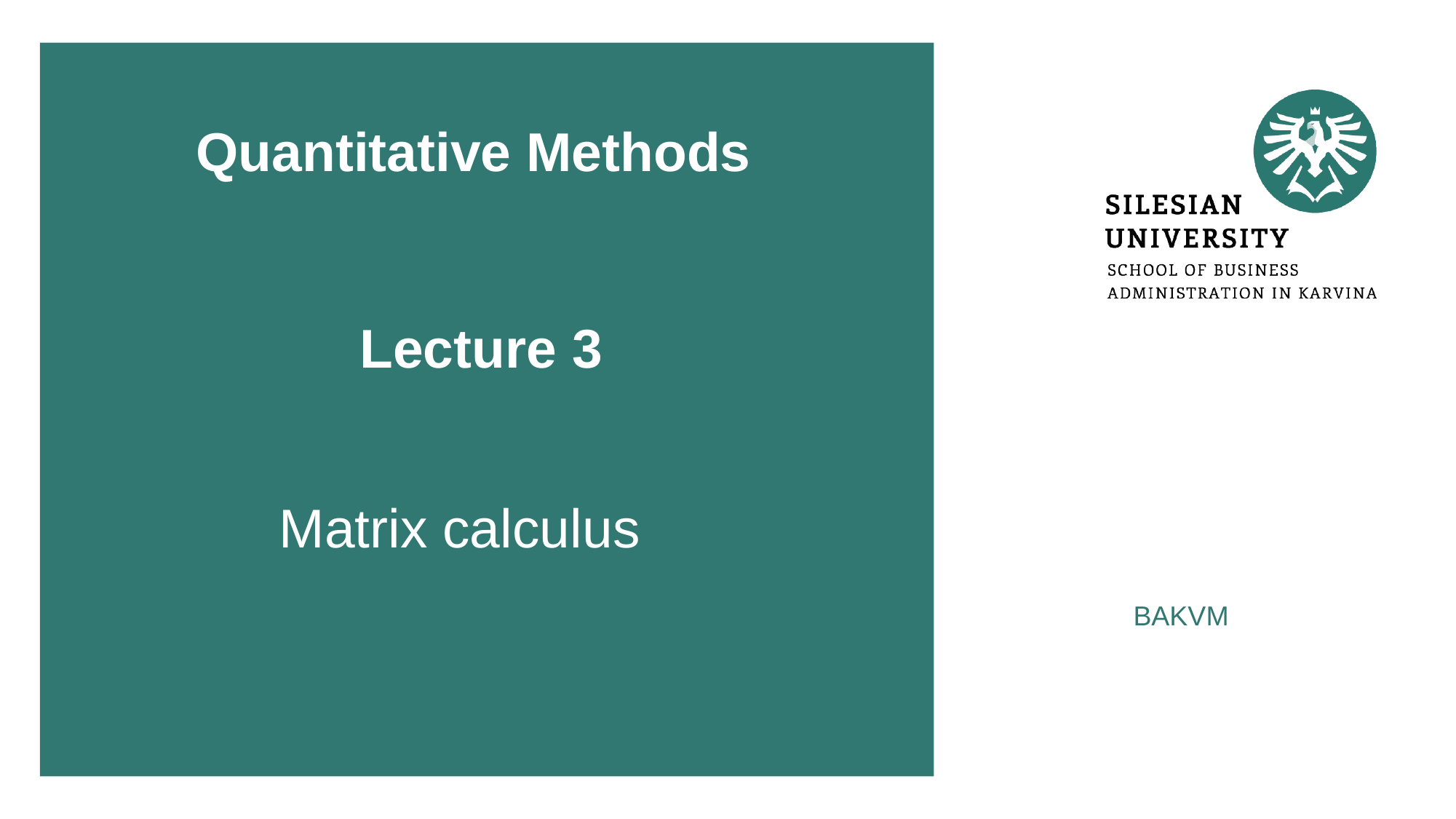

# Quantitative Methods Lecture 3
Matrix calculus
BAKVM